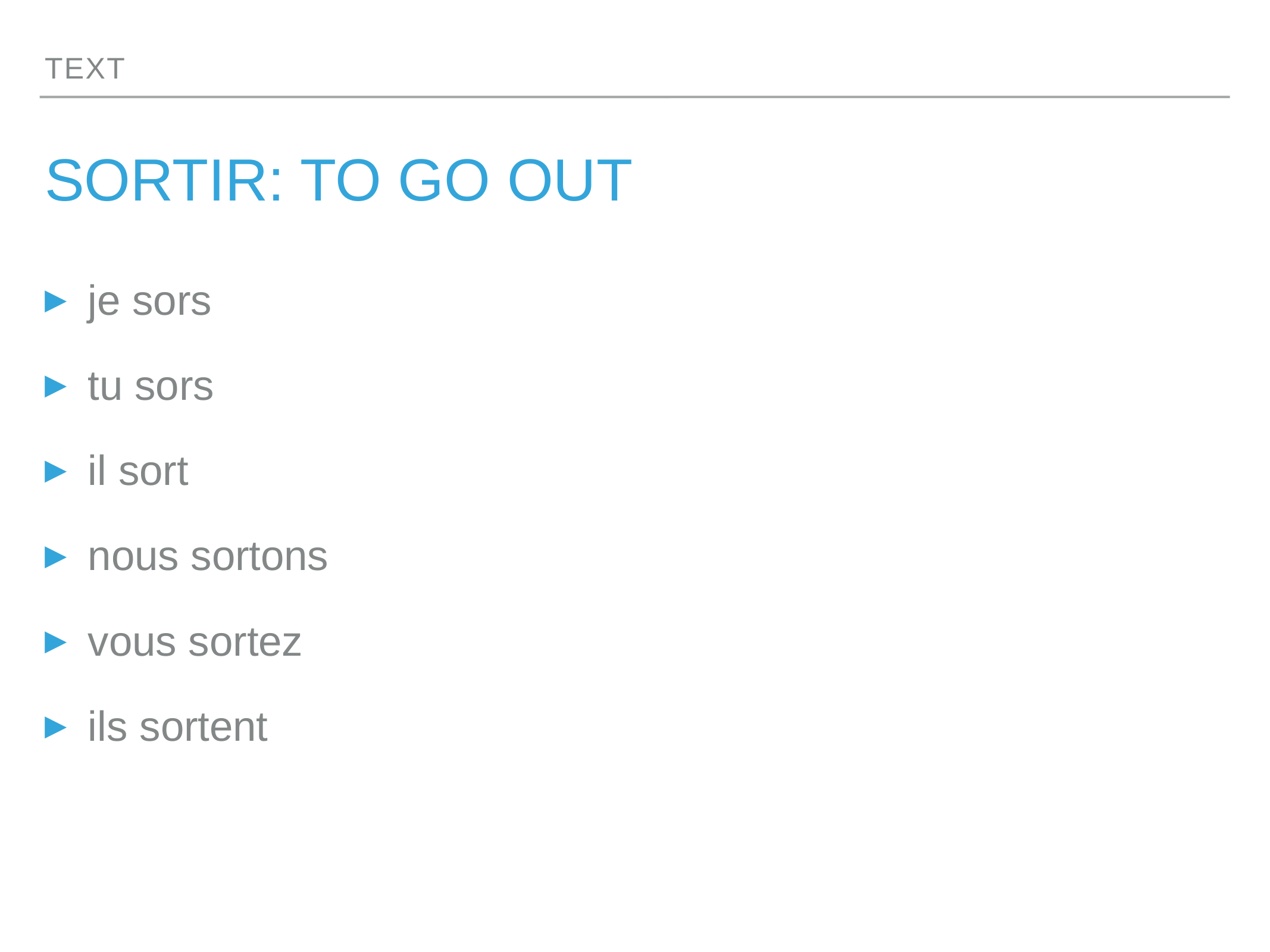

Text
# Sortir: to go out
je sors
tu sors
il sort
nous sortons
vous sortez
ils sortent